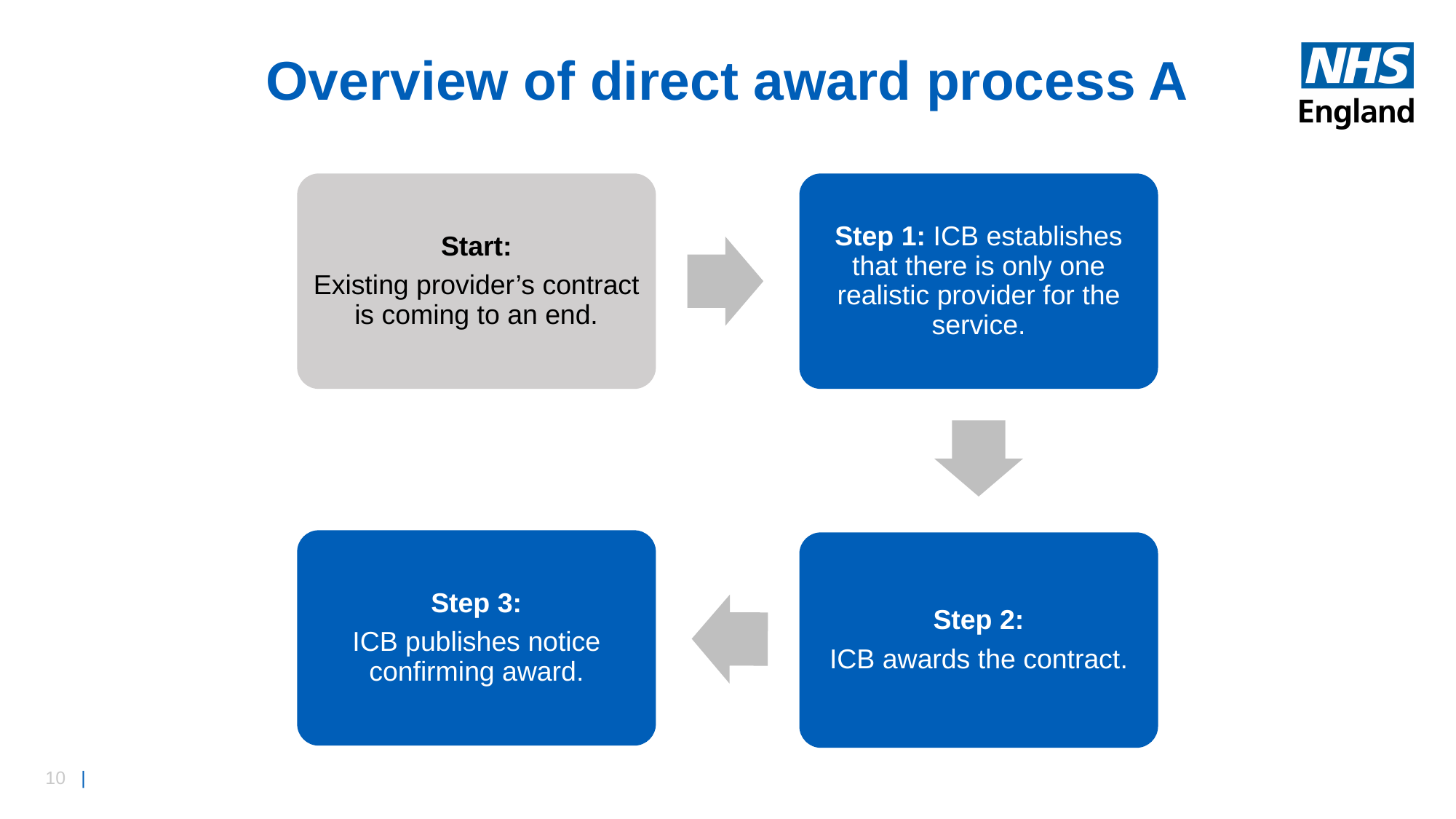

# Overview of direct award process A
Start:
Existing provider’s contract is coming to an end.
Step 1: ICB establishes that there is only one realistic provider for the service.

Step 3:
ICB publishes notice confirming award.
Step 2:
ICB awards the contract.